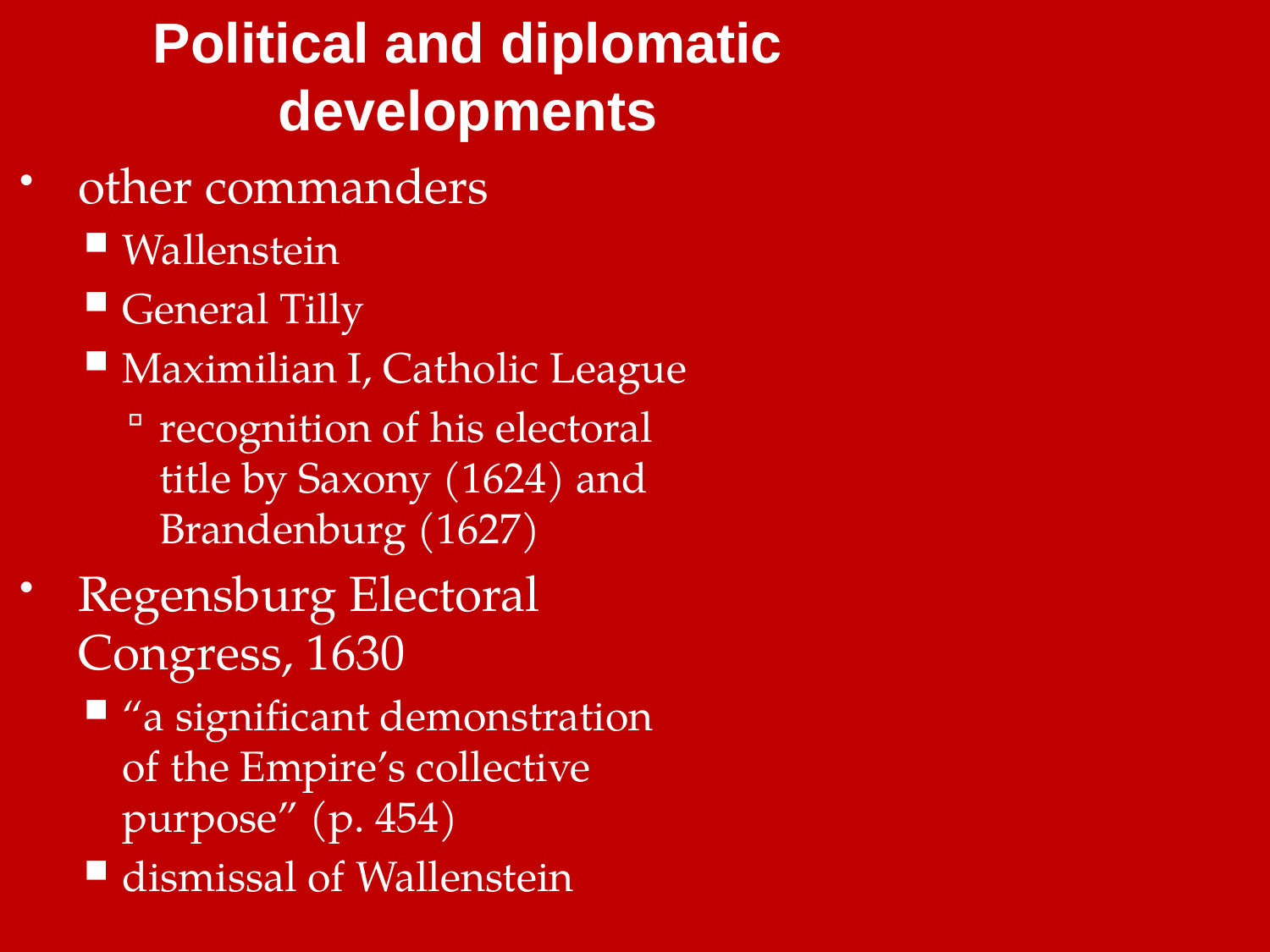

# Political and diplomatic developments
other commanders
Wallenstein
General Tilly
Maximilian I, Catholic League
recognition of his electoral title by Saxony (1624) and Brandenburg (1627)
Regensburg Electoral Congress, 1630
“a significant demonstration of the Empire’s collective purpose” (p. 454)
dismissal of Wallenstein